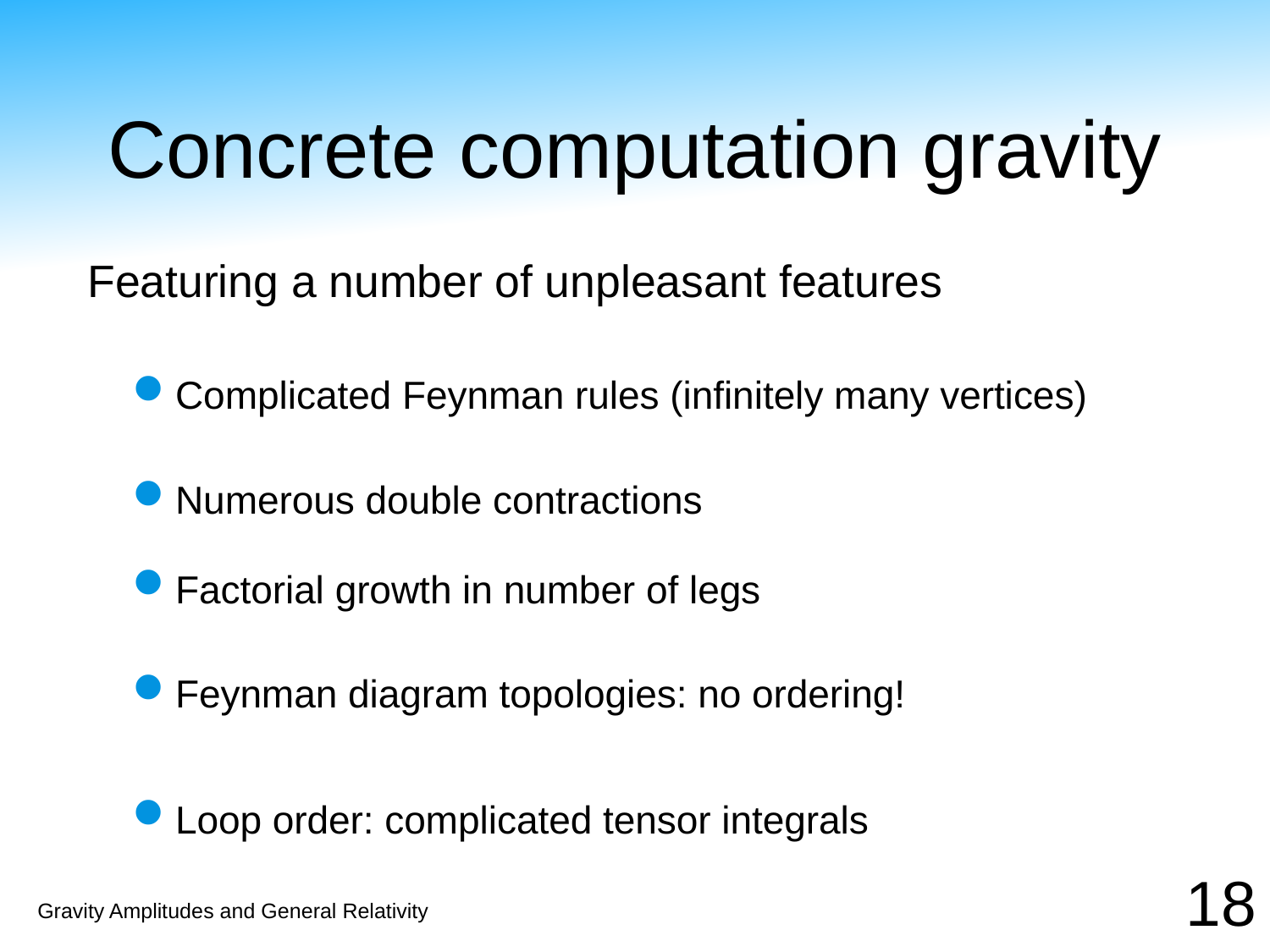

# Concrete computation gravity
Featuring a number of unpleasant features

Complicated Feynman rules (infinitely many vertices)

Numerous double contractions

Factorial growth in number of legs

Feynman diagram topologies: no ordering!

Loop order: complicated tensor integrals

18
Gravity Amplitudes and General Relativity